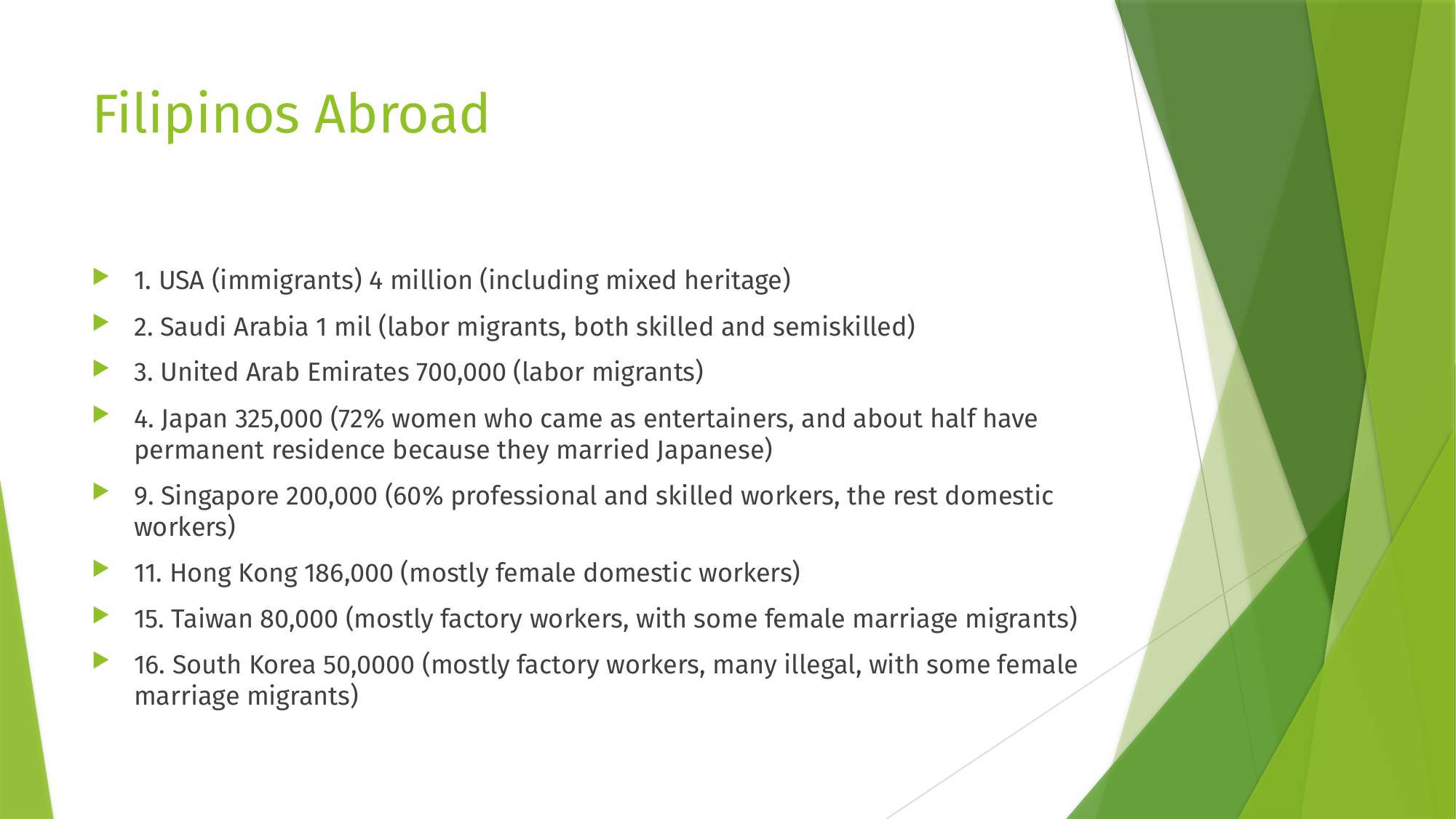

# Filipinos Abroad
1. USA (immigrants) 4 million (including mixed heritage)
2. Saudi Arabia 1 mil (labor migrants, both skilled and semiskilled)
3. United Arab Emirates 700,000 (labor migrants)
4. Japan 325,000 (72% women who came as entertainers, and about half have permanent residence because they married Japanese)
9. Singapore 200,000 (60% professional and skilled workers, the rest domestic workers)
11. Hong Kong 186,000 (mostly female domestic workers)
15. Taiwan 80,000 (mostly factory workers, with some female marriage migrants)
16. South Korea 50,0000 (mostly factory workers, many illegal, with some female marriage migrants)